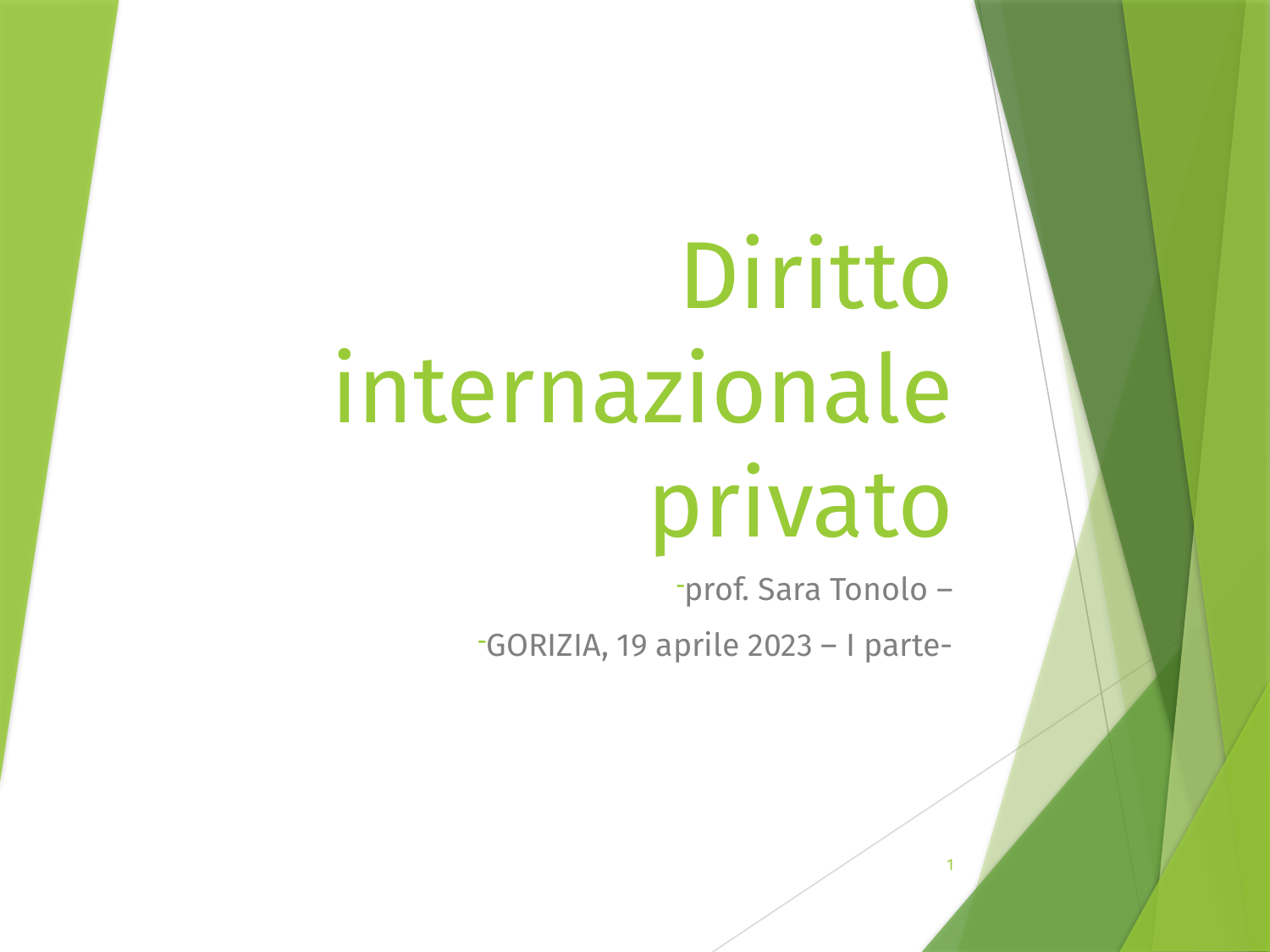

# Diritto internazionale privato
prof. Sara Tonolo –
GORIZIA, 19 aprile 2023 – I parte-
1